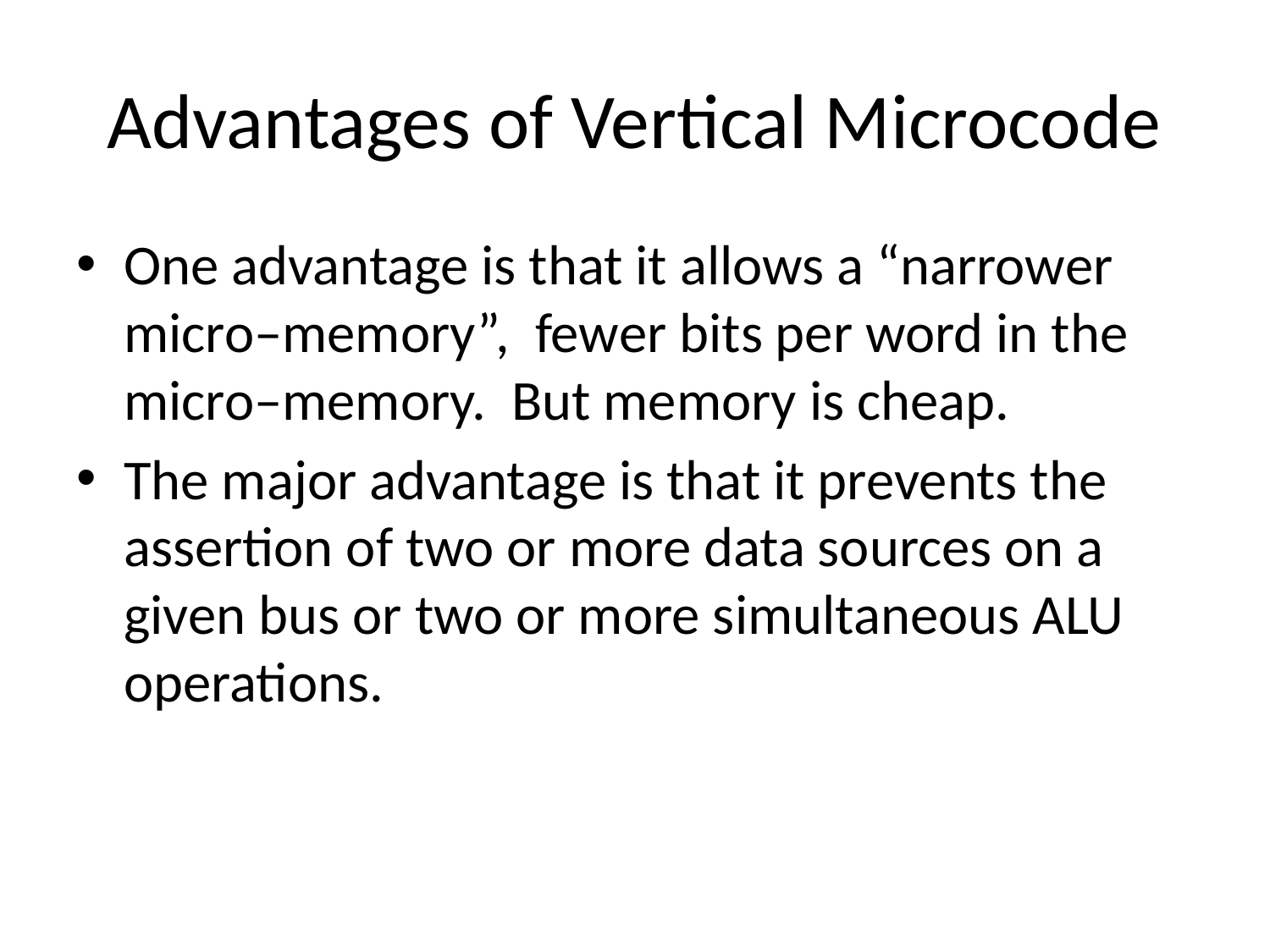

# Advantages of Vertical Microcode
One advantage is that it allows a “narrower micro–memory”,  fewer bits per word in the micro–memory.  But memory is cheap.
The major advantage is that it prevents the assertion of two or more data sources on a given bus or two or more simultaneous ALU operations.